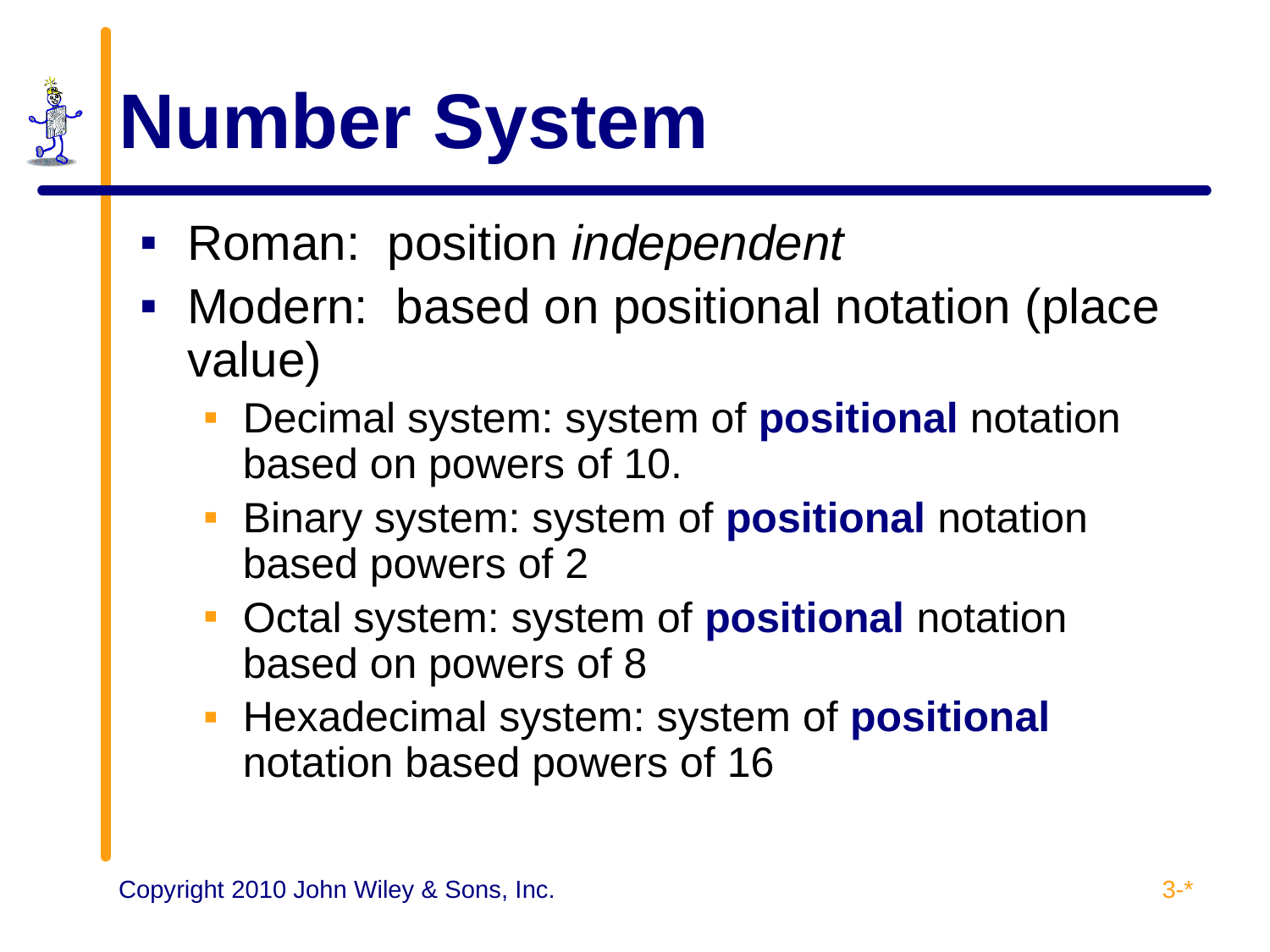

# Number System
Roman:  position independent
Modern:  based on positional notation (place value)
Decimal system: system of positional notation based on powers of 10.
Binary system: system of positional notation based powers of 2
Octal system: system of positional notation based on powers of 8
Hexadecimal system: system of positional notation based powers of 16

3-*
Copyright 2010 John Wiley & Sons, Inc.